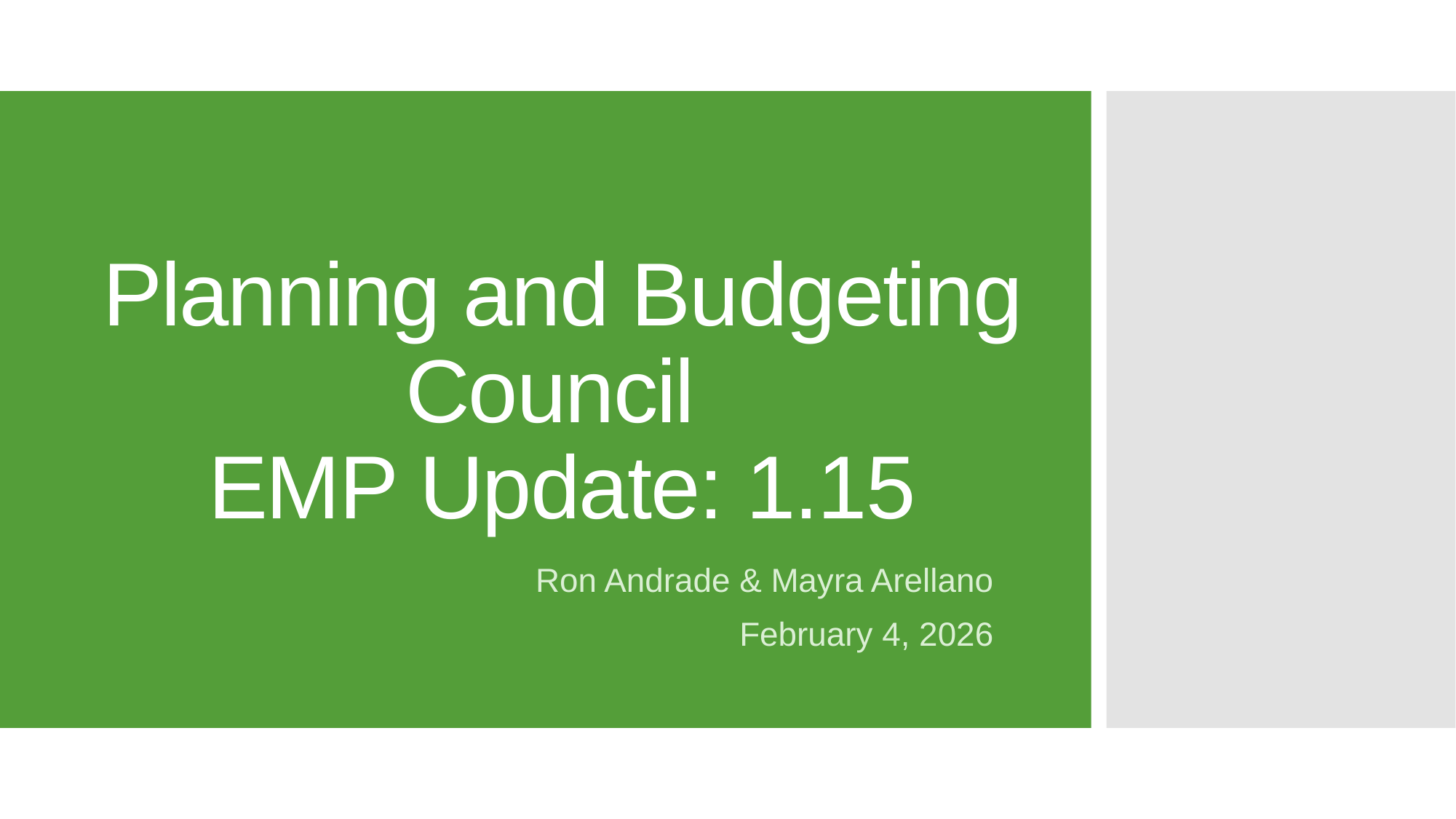

# Planning and Budgeting Council EMP Update: 1.15
Ron Andrade & Mayra Arellano
February 4, 2026